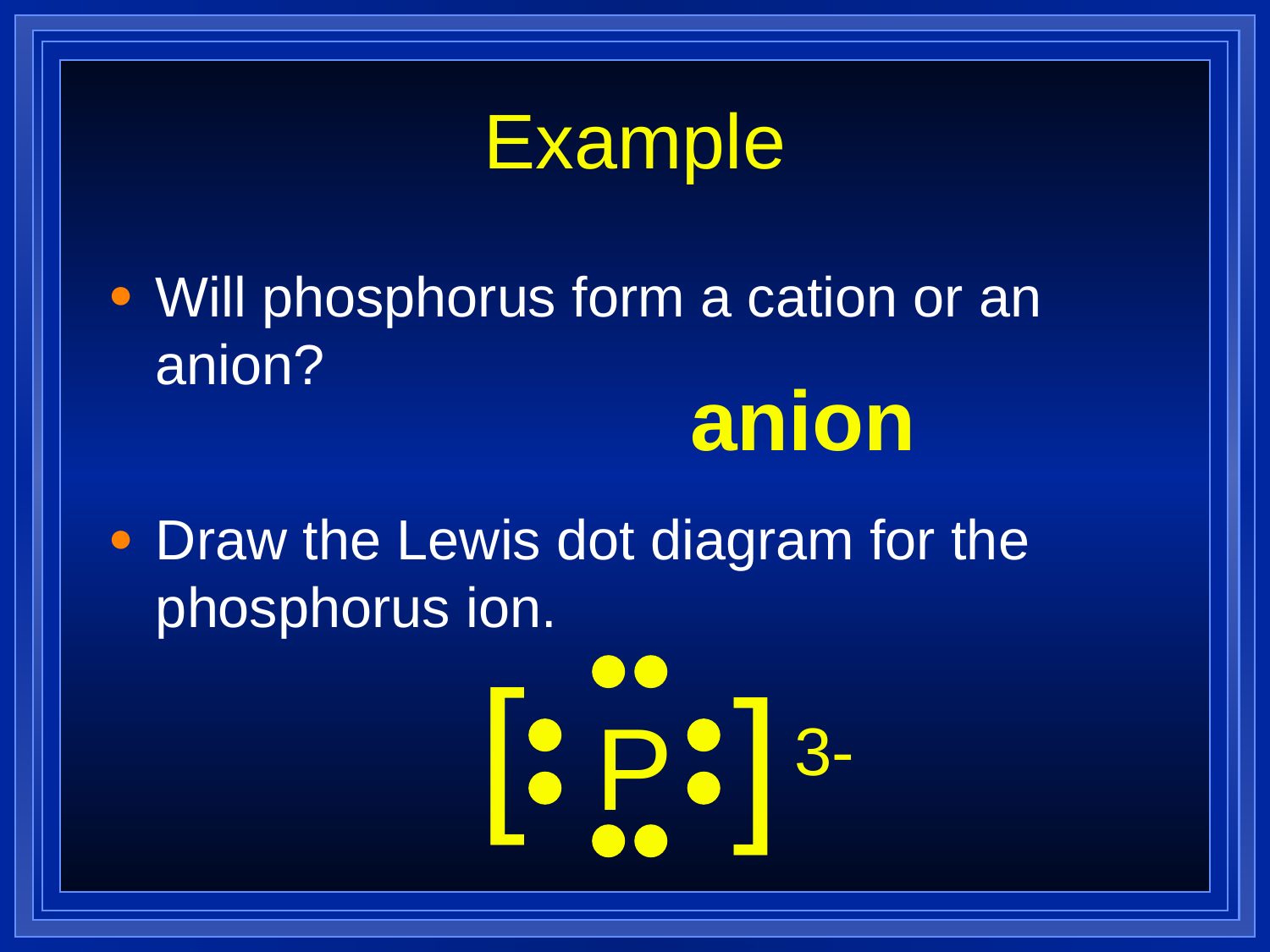

Example
Will phosphorus form a cation or an anion?
anion
Draw the Lewis dot diagram for the phosphorus ion.
[
]

P    3-